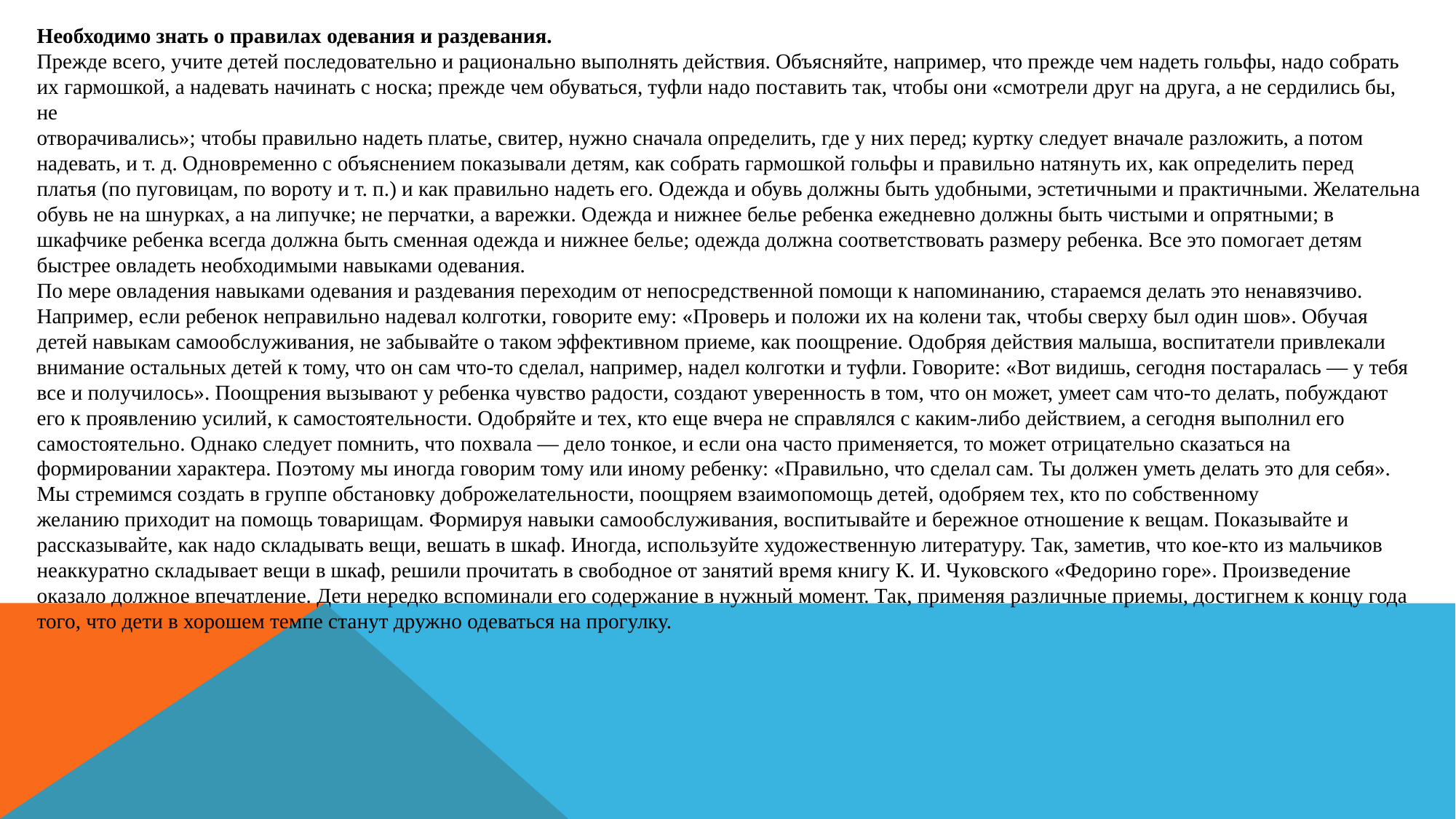

Необходимо знать о правилах одевания и раздевания.
Прежде всего, учите детей последовательно и рационально выполнять действия. Объясняйте, например, что прежде чем надеть гольфы, надо собрать их гармошкой, а надевать начинать с носка; прежде чем обуваться, туфли надо поставить так, чтобы они «смотрели друг на друга, а не сердились бы, не
отворачивались»; чтобы правильно надеть платье, свитер, нужно сначала определить, где у них перед; куртку следует вначале разложить, а потом надевать, и т. д. Одновременно с объяснением показывали детям, как собрать гармошкой гольфы и правильно натянуть их, как определить перед
платья (по пуговицам, по вороту и т. п.) и как правильно надеть его. Одежда и обувь должны быть удобными, эстетичными и практичными. Желательна обувь не на шнурках, а на липучке; не перчатки, а варежки. Одежда и нижнее белье ребенка ежедневно должны быть чистыми и опрятными; в шкафчике ребенка всегда должна быть сменная одежда и нижнее белье; одежда должна соответствовать размеру ребенка. Все это помогает детям быстрее овладеть необходимыми навыками одевания.
По мере овладения навыками одевания и раздевания переходим от непосредственной помощи к напоминанию, стараемся делать это ненавязчиво. Например, если ребенок неправильно надевал колготки, говорите ему: «Проверь и положи их на колени так, чтобы сверху был один шов». Обучая детей навыкам самообслуживания, не забывайте о таком эффективном приеме, как поощрение. Одобряя действия малыша, воспитатели привлекали внимание остальных детей к тому, что он сам что-то сделал, например, надел колготки и туфли. Говорите: «Вот видишь, сегодня постаралась — у тебя все и получилось». Поощрения вызывают у ребенка чувство радости, создают уверенность в том, что он может, умеет сам что-то делать, побуждают его к проявлению усилий, к самостоятельности. Одобряйте и тех, кто еще вчера не справлялся с каким-либо действием, а сегодня выполнил его самостоятельно. Однако следует помнить, что похвала — дело тонкое, и если она часто применяется, то может отрицательно сказаться на формировании характера. Поэтому мы иногда говорим тому или иному ребенку: «Правильно, что сделал сам. Ты должен уметь делать это для себя». Мы стремимся создать в группе обстановку доброжелательности, поощряем взаимопомощь детей, одобряем тех, кто по собственному
желанию приходит на помощь товарищам. Формируя навыки самообслуживания, воспитывайте и бережное отношение к вещам. Показывайте и рассказывайте, как надо складывать вещи, вешать в шкаф. Иногда, используйте художественную литературу. Так, заметив, что кое-кто из мальчиков неаккуратно складывает вещи в шкаф, решили прочитать в свободное от занятий время книгу К. И. Чуковского «Федорино горе». Произведение оказало должное впечатление. Дети нередко вспоминали его содержание в нужный момент. Так, применяя различные приемы, достигнем к концу года того, что дети в хорошем темпе станут дружно одеваться на прогулку.